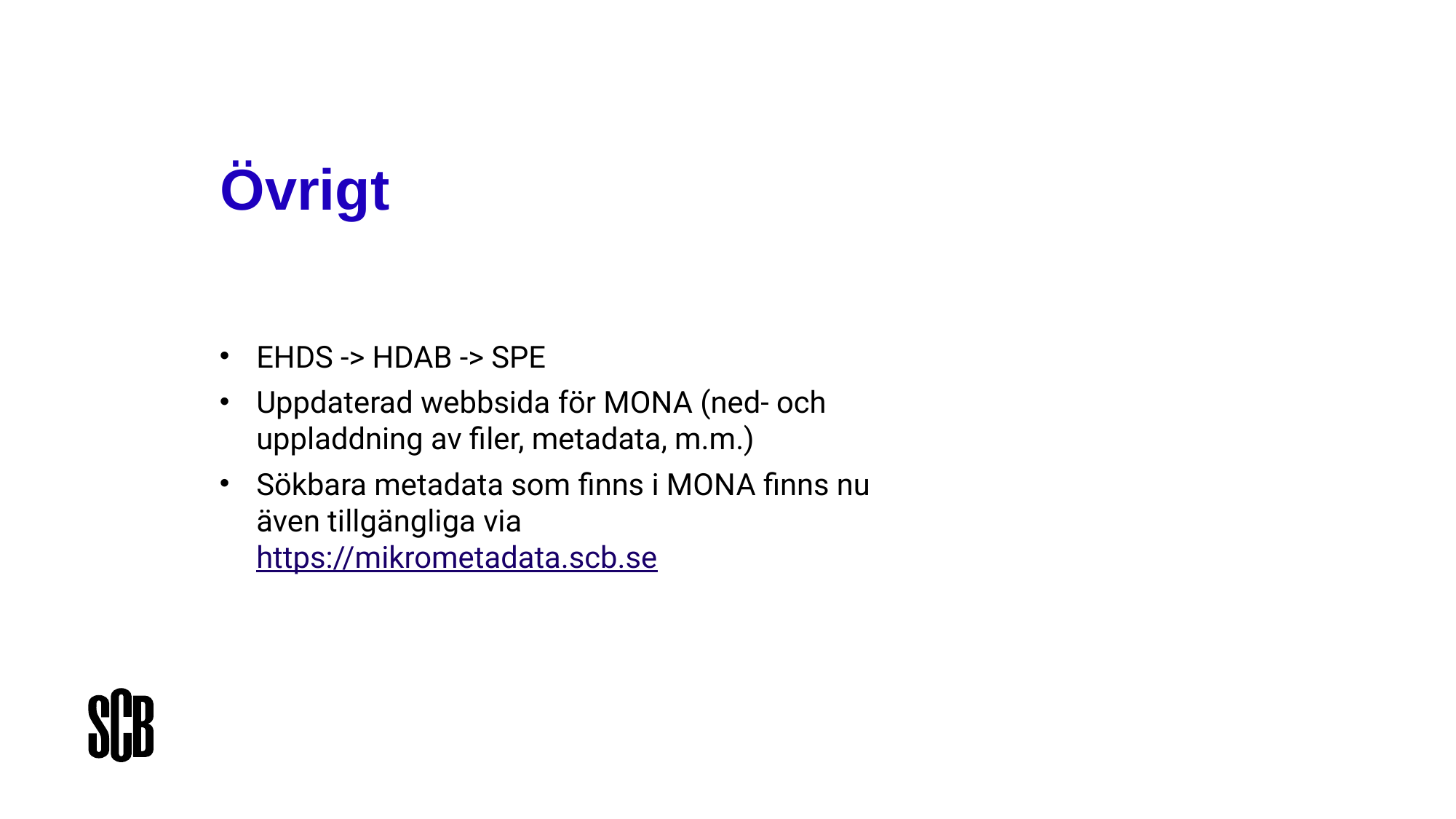

# Övrigt
EHDS -> HDAB -> SPE
Uppdaterad webbsida för MONA (ned- och uppladdning av filer, metadata, m.m.)
Sökbara metadata som finns i MONA finns nu även tillgängliga via https://mikrometadata.scb.se